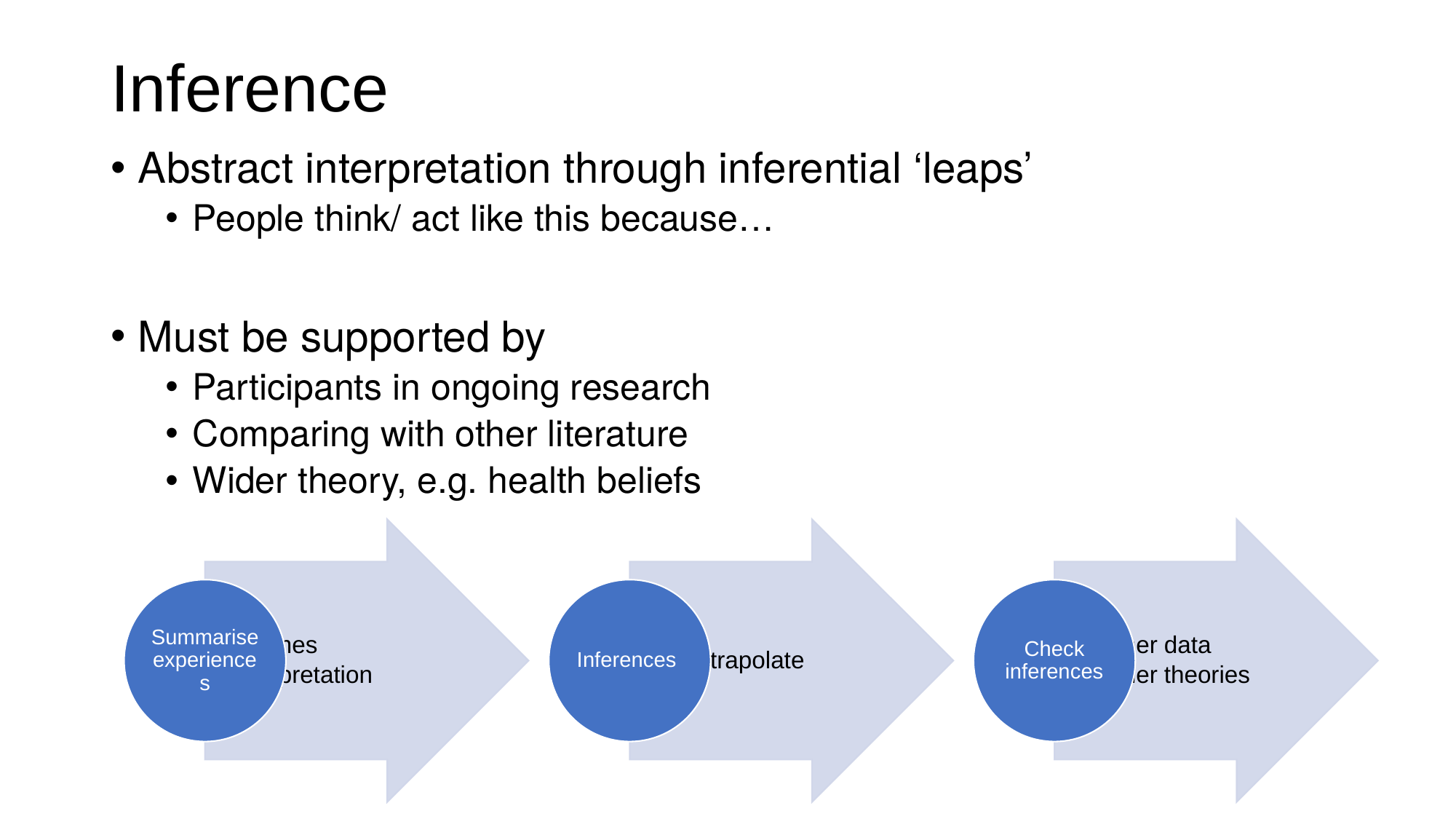

# Inference
Abstract interpretation through inferential ‘leaps’
People think/ act like this because…

Must be supported by
Participants in ongoing research
Comparing with other literature
Wider theory, e.g. health beliefs

Themes
Interpretation
Summarise experiences
Extrapolate
Inferences
Further data
Further theories
Check inferences